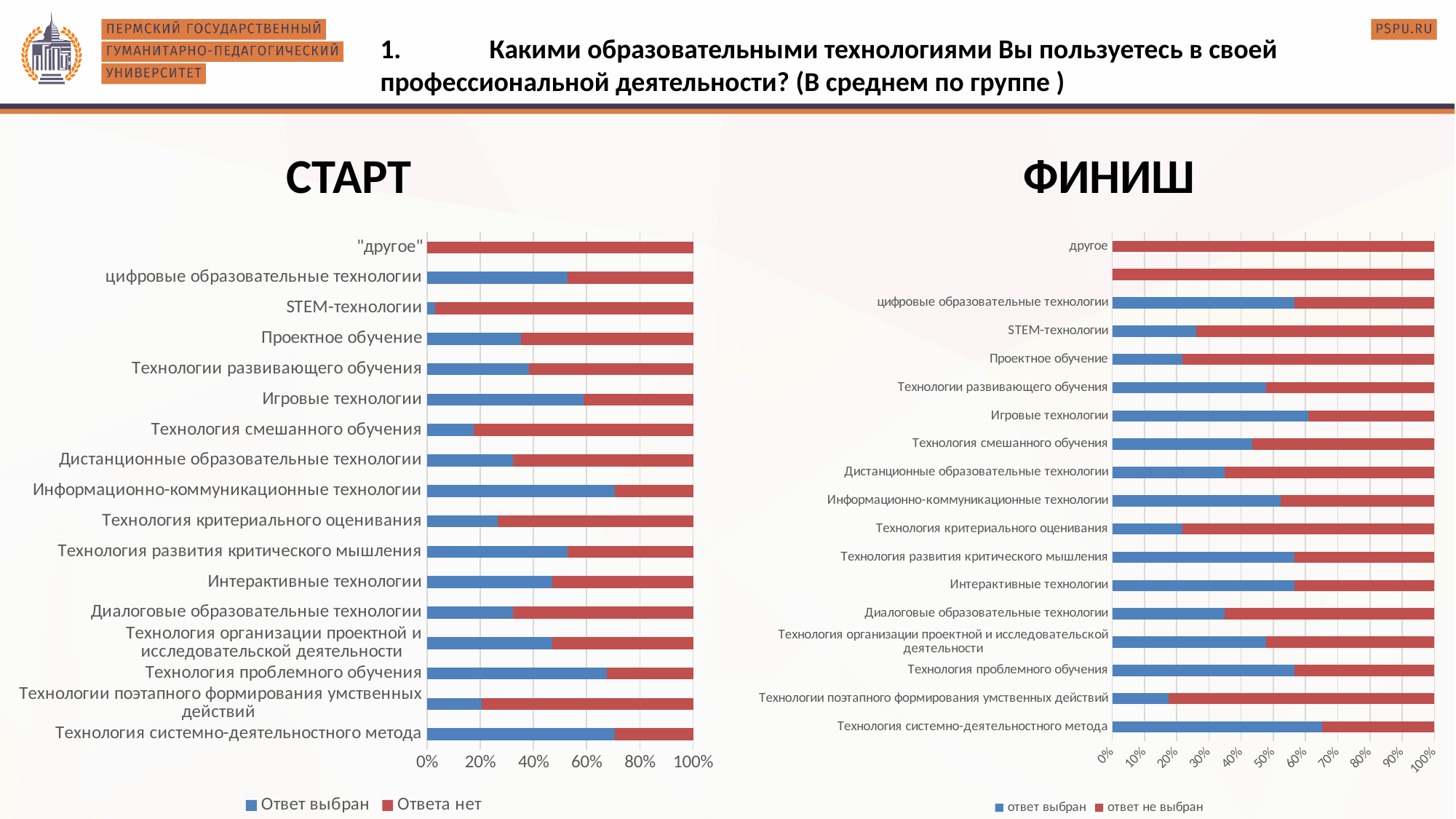

1.	Какими образовательными технологиями Вы пользуетесь в своей профессиональной деятельности? (В среднем по группе )
СТАРТ
ФИНИШ

### Chart

| Category |  |  |
|---|---|---|
|  Технология системно-деятельностного метода | 24.0 | 10.0 |
|  Технологии поэтапного формирования умственных действий | 7.0 | 27.0 |
|  Технология проблемного обучения | 23.0 | 11.0 |
|  Технология организации проектной и исследовательской деятельности | 16.0 | 18.0 |
|  Диалоговые образовательные технологии | 11.0 | 23.0 |
|  Интерактивные технологии | 16.0 | 18.0 |
|  Технология развития критического мышления | 18.0 | 16.0 |
|  Технология критериального оценивания | 9.0 | 25.0 |
| Информационно-коммуникационные технологии | 24.0 | 10.0 |
| Дистанционные образовательные технологии | 11.0 | 23.0 |
| Технология смешанного обучения | 6.0 | 28.0 |
| Игровые технологии | 20.0 | 14.0 |
| Технологии развивающего обучения | 13.0 | 21.0 |
| Проектное обучение | 12.0 | 22.0 |
| STEM-технологии | 1.0 | 33.0 |
|  цифровые образовательные технологии | 18.0 | 16.0 |
|  "другое" | 0.0 | 34.0 |

### Chart

| Category |  |  |
|---|---|---|
| Технология системно-деятельностного метода | 15.0 | 8.0 |
| Технологии поэтапного формирования умственных действий | 4.0 | 19.0 |
| Технология проблемного обучения | 13.0 | 10.0 |
| Технология организации проектной и исследовательской деятельности | 11.0 | 12.0 |
| Диалоговые образовательные технологии | 8.0 | 15.0 |
| Интерактивные технологии | 13.0 | 10.0 |
| Технология развития критического мышления | 13.0 | 10.0 |
| Технология критериального оценивания | 5.0 | 18.0 |
| Информационно-коммуникационные технологии | 12.0 | 11.0 |
| Дистанционные образовательные технологии | 8.0 | 15.0 |
| Технология смешанного обучения | 10.0 | 13.0 |
| Игровые технологии | 14.0 | 9.0 |
| Технологии развивающего обучения | 11.0 | 12.0 |
| Проектное обучение | 5.0 | 18.0 |
|  STEM-технологии | 6.0 | 17.0 |
| цифровые образовательные технологии | 13.0 | 10.0 |
|  | 0.0 | 23.0 |
| другое | 0.0 | 23.0 |